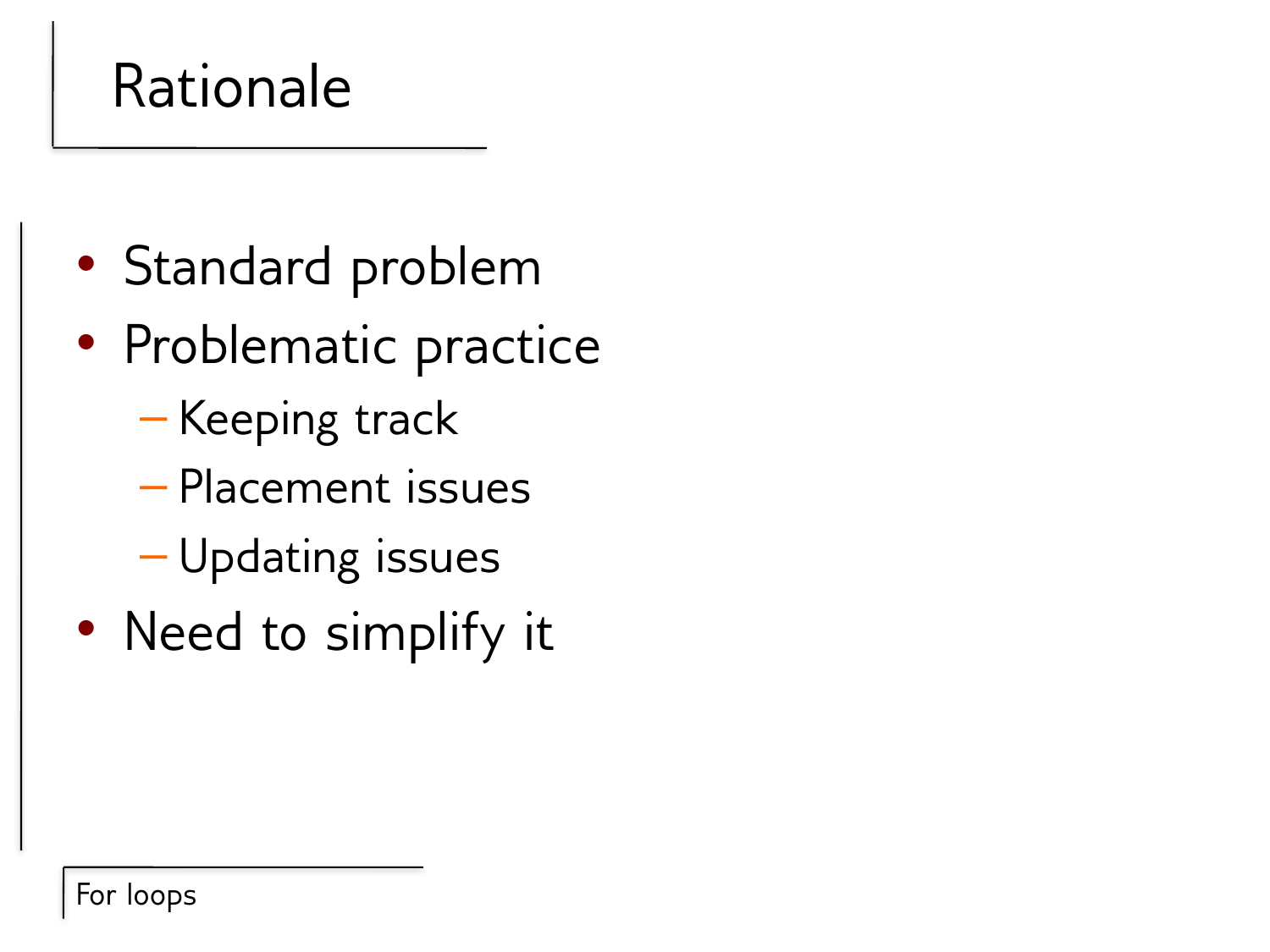

# Rationale
Standard problem
Problematic practice
Keeping track
Placement issues
Updating issues
Need to simplify it